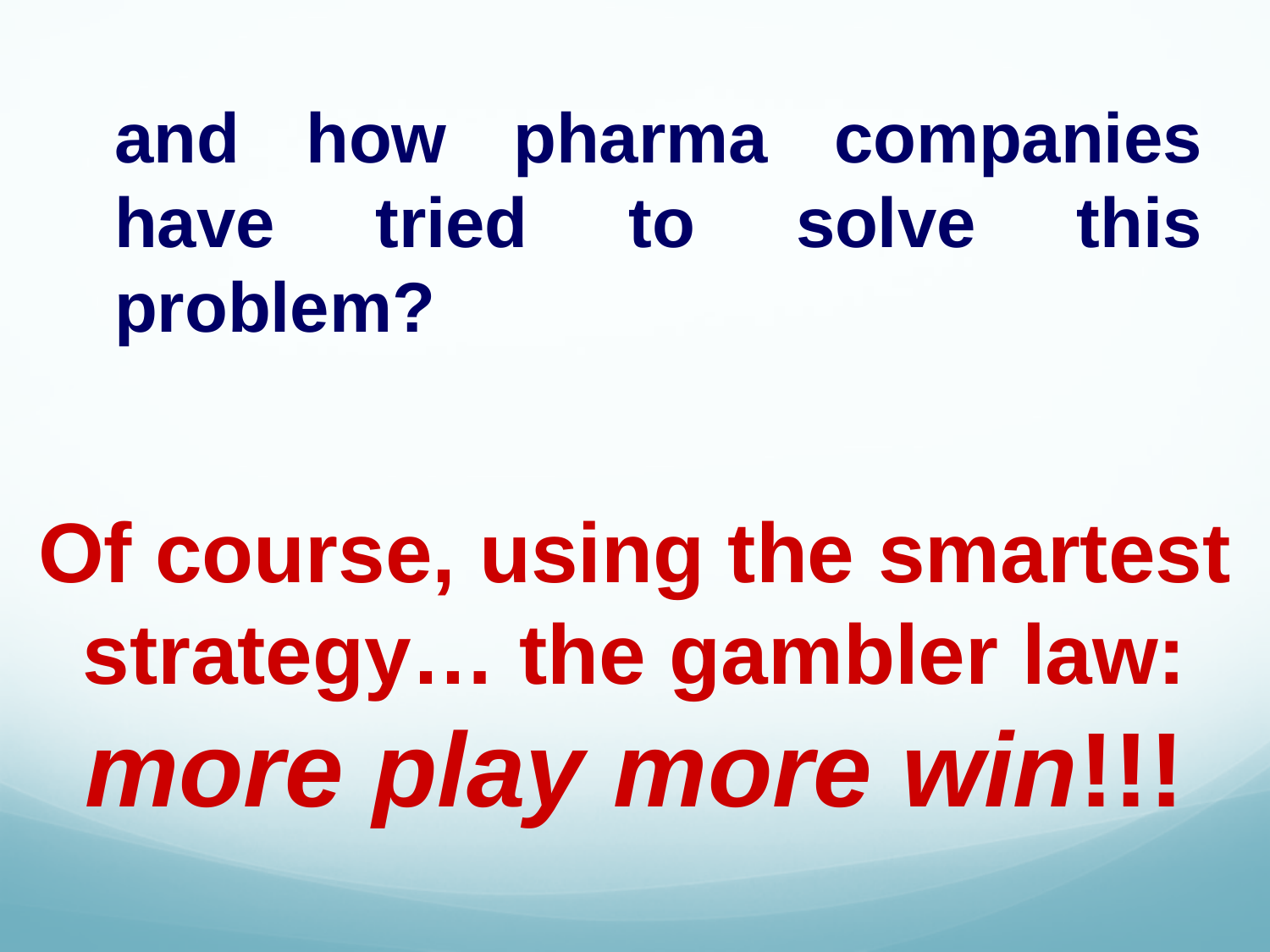

and how pharma companies have tried to solve this problem?
Of course, using the smartest strategy… the gambler law: more play more win!!!